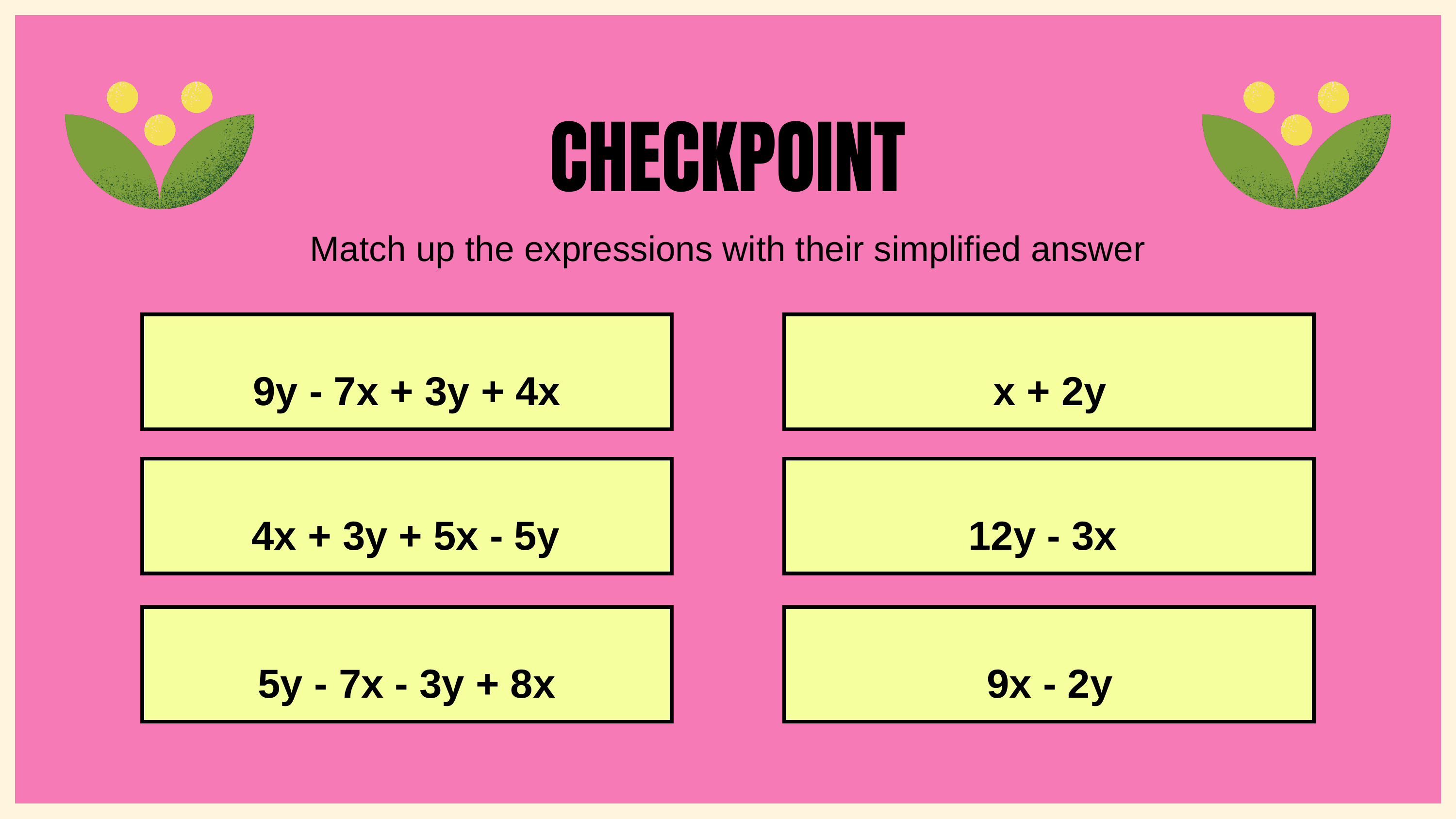

CHECKPOINT
Match up the expressions with their simplified answer

9y - 7x + 3y + 4x
x + 2y

4x + 3y + 5x - 5y
12y - 3x

5y - 7x - 3y + 8x
9x - 2y